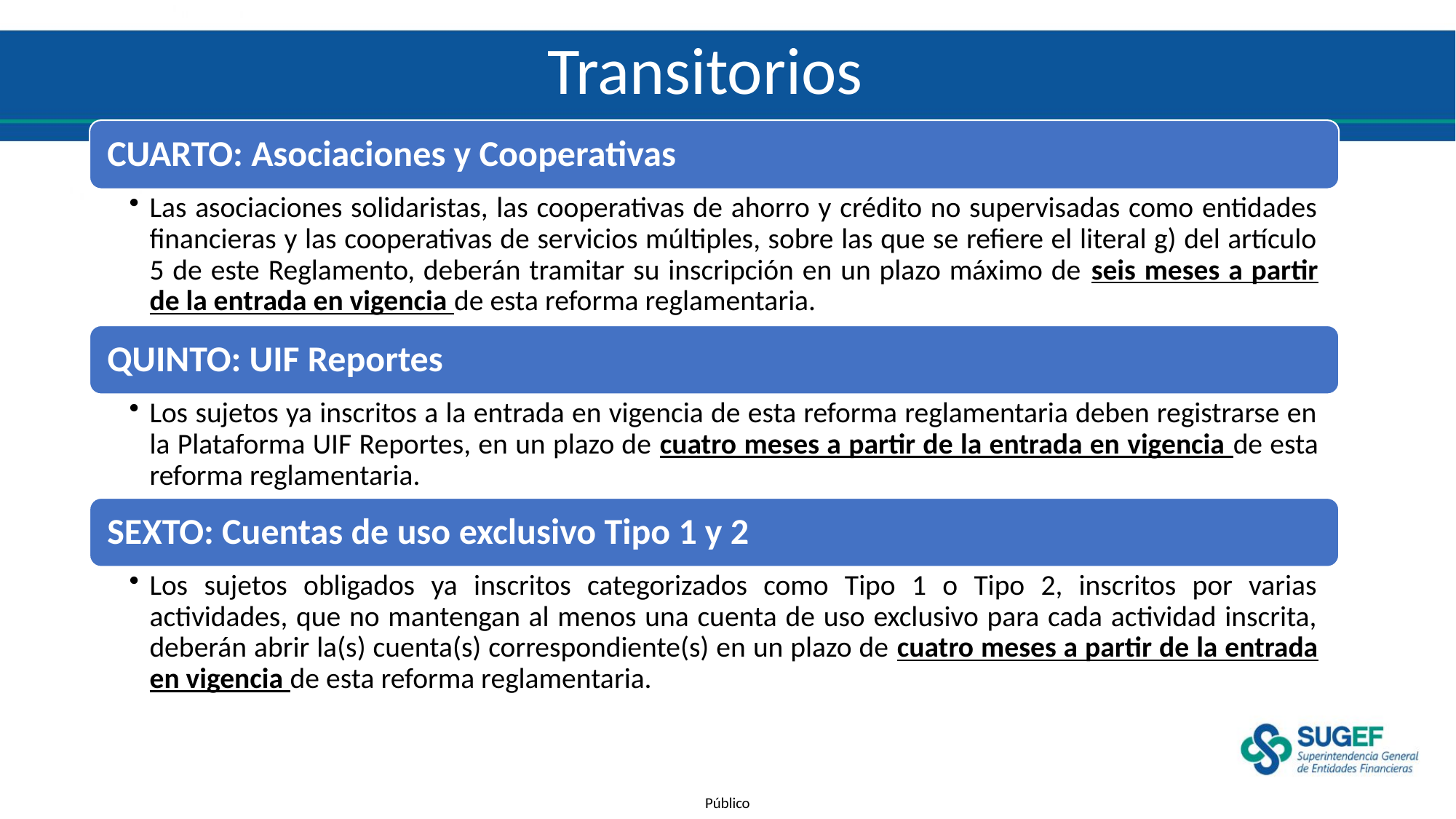

# Transitorios
CUARTO: Asociaciones y Cooperativas
Las asociaciones solidaristas, las cooperativas de ahorro y crédito no supervisadas como entidades financieras y las cooperativas de servicios múltiples, sobre las que se refiere el literal g) del artículo 5 de este Reglamento, deberán tramitar su inscripción en un plazo máximo de seis meses a partir de la entrada en vigencia de esta reforma reglamentaria.
QUINTO: UIF Reportes
Los sujetos ya inscritos a la entrada en vigencia de esta reforma reglamentaria deben registrarse en la Plataforma UIF Reportes, en un plazo de cuatro meses a partir de la entrada en vigencia de esta reforma reglamentaria.
SEXTO: Cuentas de uso exclusivo Tipo 1 y 2
Los sujetos obligados ya inscritos categorizados como Tipo 1 o Tipo 2, inscritos por varias actividades, que no mantengan al menos una cuenta de uso exclusivo para cada actividad inscrita, deberán abrir la(s) cuenta(s) correspondiente(s) en un plazo de cuatro meses a partir de la entrada en vigencia de esta reforma reglamentaria.